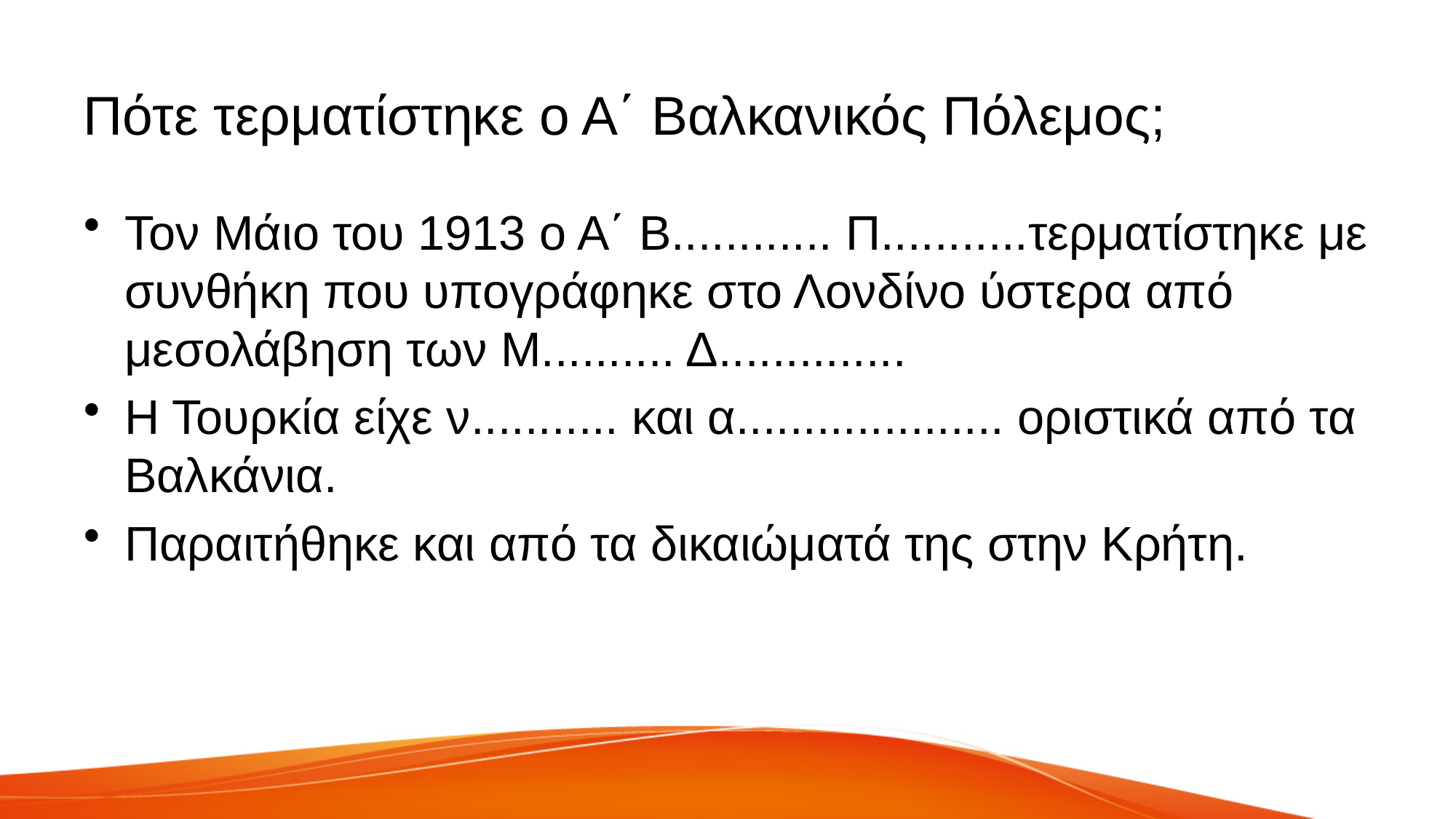

# Πότε τερματίστηκε ο Α΄ Βαλκανικός Πόλεμος;
Τον Μάιο του 1913 ο Α΄ Β............ Π...........τερματίστηκε με συνθήκη που υπογράφηκε στο Λονδίνο ύστερα από μεσολάβηση των Μ.......... Δ..............
Η Τουρκία είχε ν........... και α.................... οριστικά από τα Βαλκάνια.
Παραιτήθηκε και από τα δικαιώματά της στην Κρήτη.